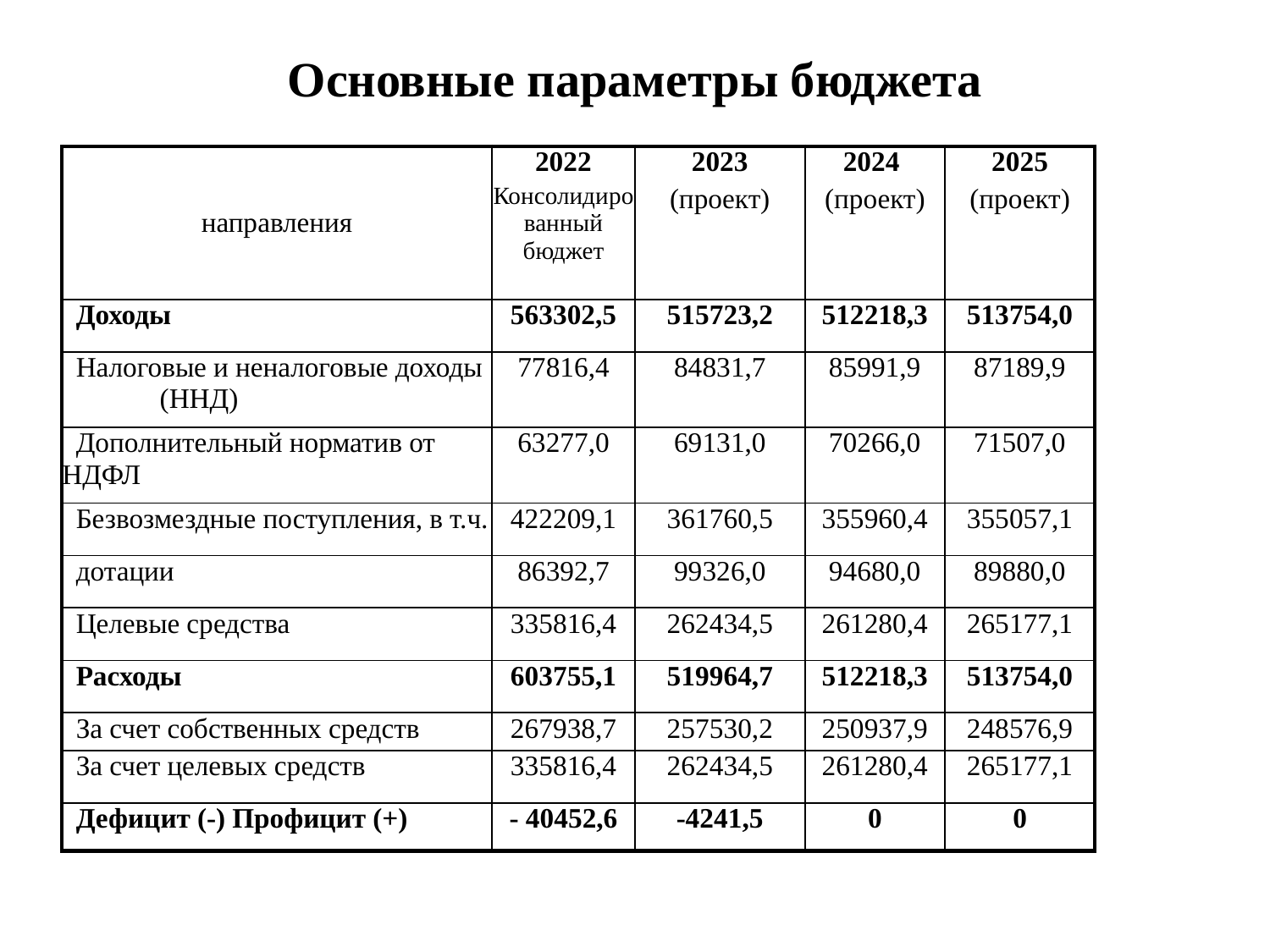

# Основные параметры бюджета
| направления | 2022 Консолидированный бюджет | 2023 (проект) | 2024 (проект) | 2025 (проект) |
| --- | --- | --- | --- | --- |
| Доходы | 563302,5 | 515723,2 | 512218,3 | 513754,0 |
| Налоговые и неналоговые доходы (ННД) | 77816,4 | 84831,7 | 85991,9 | 87189,9 |
| Дополнительный норматив от НДФЛ | 63277,0 | 69131,0 | 70266,0 | 71507,0 |
| Безвозмездные поступления, в т.ч. | 422209,1 | 361760,5 | 355960,4 | 355057,1 |
| дотации | 86392,7 | 99326,0 | 94680,0 | 89880,0 |
| Целевые средства | 335816,4 | 262434,5 | 261280,4 | 265177,1 |
| Расходы | 603755,1 | 519964,7 | 512218,3 | 513754,0 |
| За счет собственных средств | 267938,7 | 257530,2 | 250937,9 | 248576,9 |
| За счет целевых средств | 335816,4 | 262434,5 | 261280,4 | 265177,1 |
| Дефицит (-) Профицит (+) | - 40452,6 | -4241,5 | 0 | 0 |